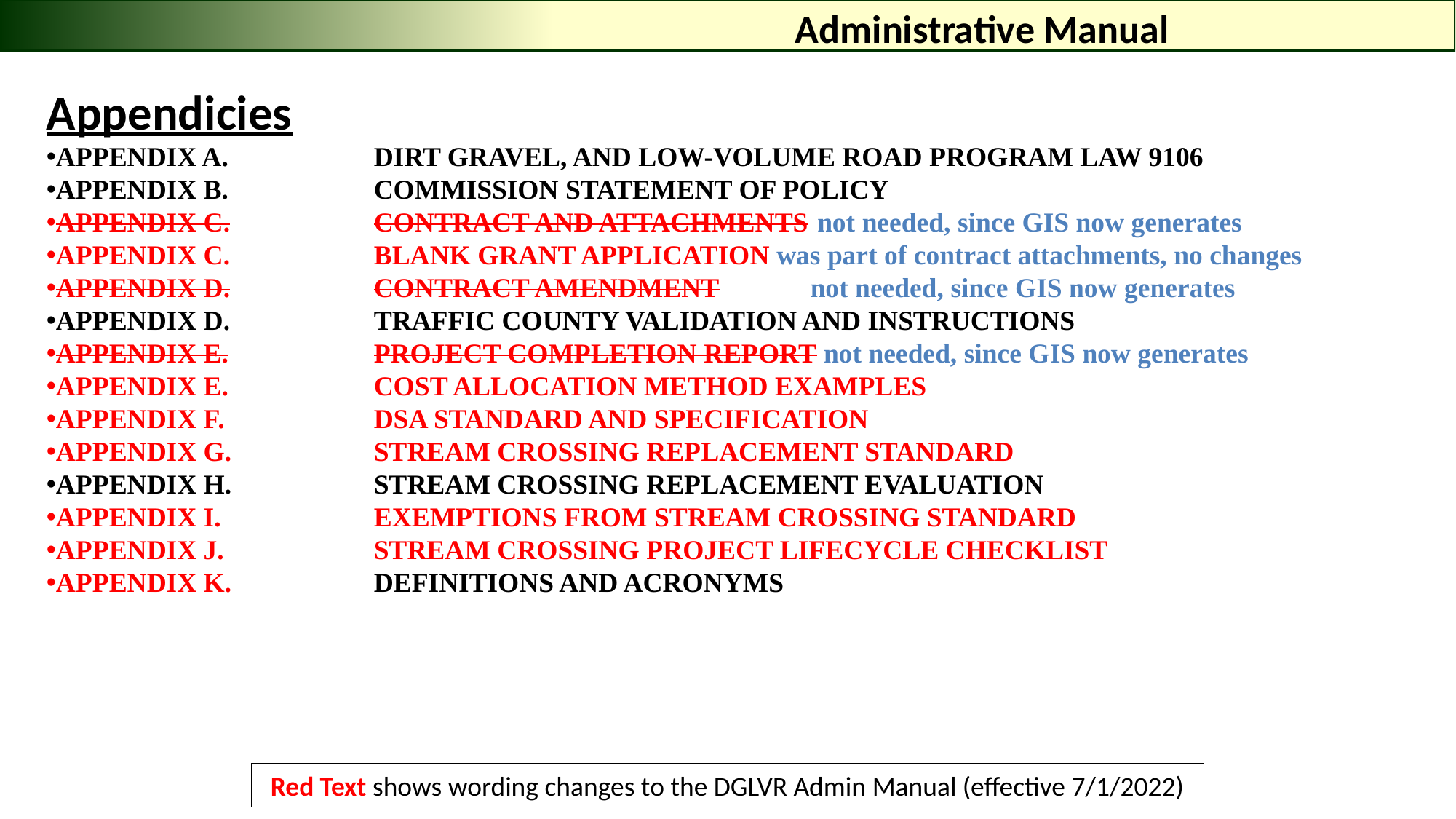

# Administrative Manual
Appendicies
APPENDIX A.		DIRT GRAVEL, AND LOW-VOLUME ROAD PROGRAM LAW 9106
APPENDIX B.		COMMISSION STATEMENT OF POLICY
APPENDIX C.		CONTRACT AND ATTACHMENTS	 not needed, since GIS now generates
APPENDIX C.		BLANK GRANT APPLICATION was part of contract attachments, no changes
APPENDIX D.		CONTRACT AMENDMENT	not needed, since GIS now generates
APPENDIX D.		TRAFFIC COUNTY VALIDATION AND INSTRUCTIONS
APPENDIX E.		PROJECT COMPLETION REPORT not needed, since GIS now generates
APPENDIX E.		COST ALLOCATION METHOD EXAMPLES
APPENDIX F.		DSA STANDARD AND SPECIFICATION
APPENDIX G.		STREAM CROSSING REPLACEMENT STANDARD
APPENDIX H.		STREAM CROSSING REPLACEMENT EVALUATION
APPENDIX I. 		EXEMPTIONS FROM STREAM CROSSING STANDARD
APPENDIX J.		STREAM CROSSING PROJECT LIFECYCLE CHECKLIST
APPENDIX K. 		DEFINITIONS AND ACRONYMS

Red Text shows wording changes to the DGLVR Admin Manual (effective 7/1/2022)